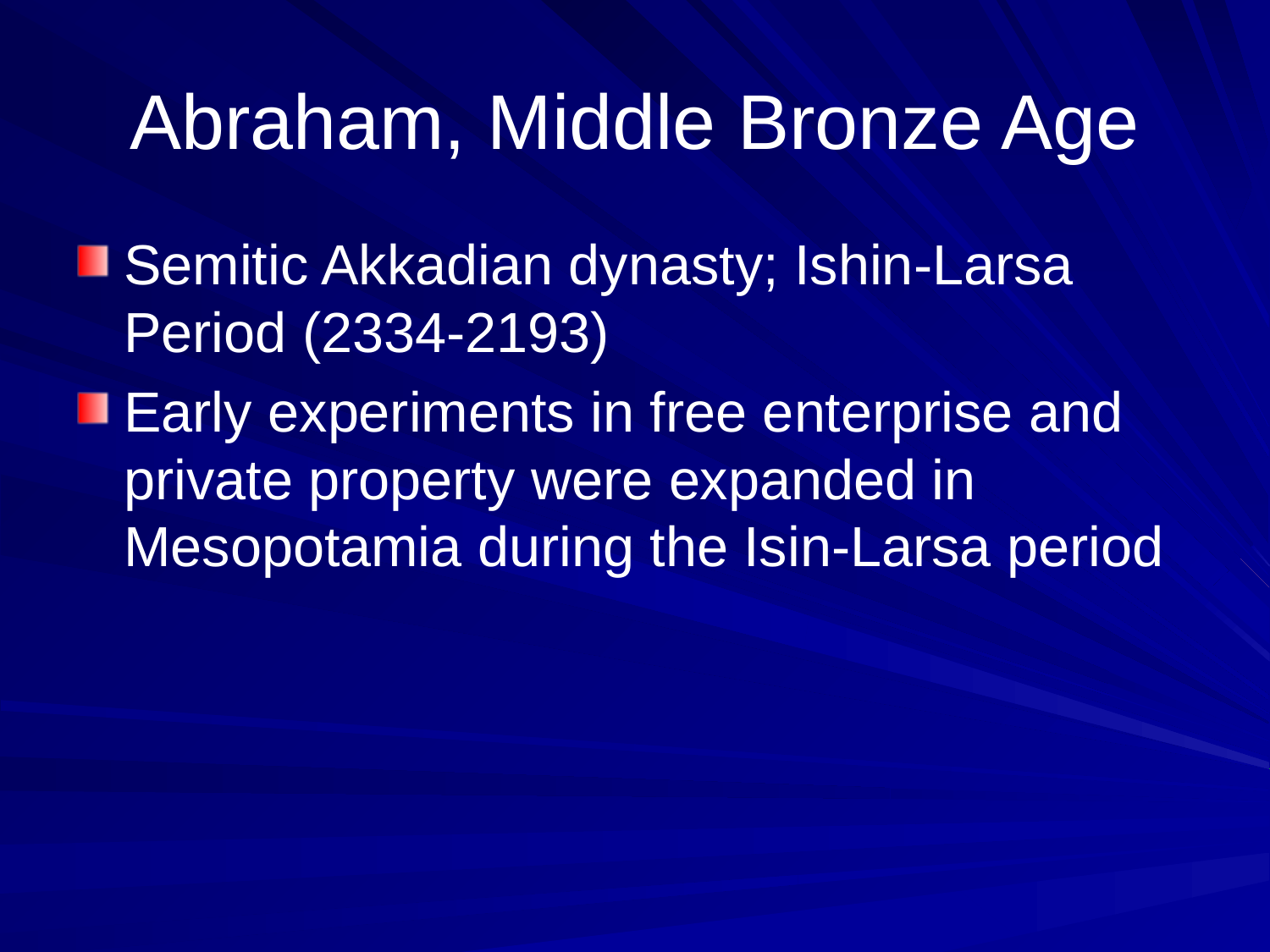

# Abraham, Middle Bronze Age
Semitic Akkadian dynasty; Ishin-Larsa Period (2334-2193)
Early experiments in free enterprise and private property were expanded in Mesopotamia during the Isin-Larsa period